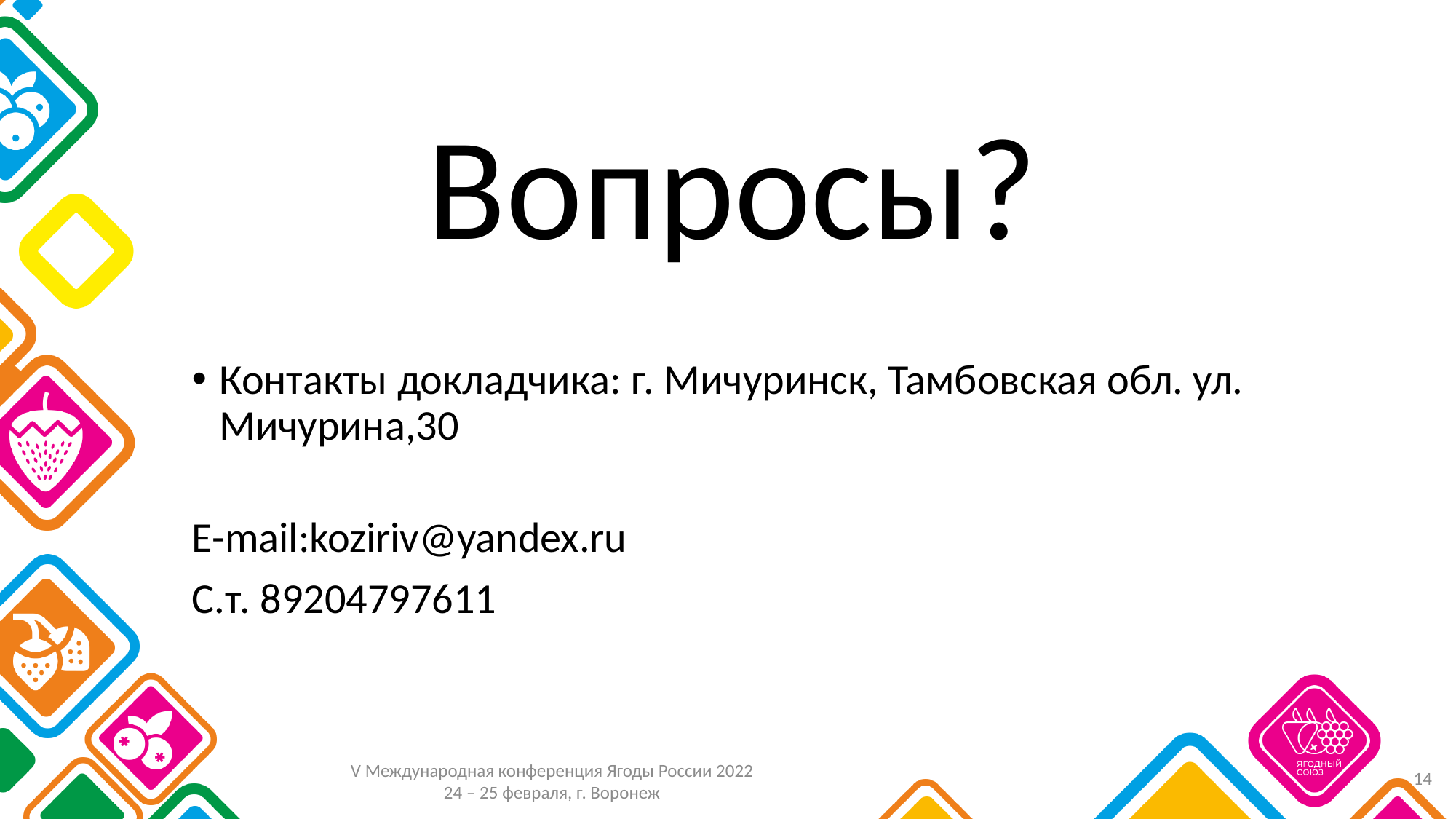

# Вопросы?
Контакты докладчика: г. Мичуринск, Тамбовская обл. ул. Мичурина,30
E-mail:koziriv@yandex.ru
С.т. 89204797611

14
V Международная конференция Ягоды России 2022
24 – 25 февраля, г. Воронеж